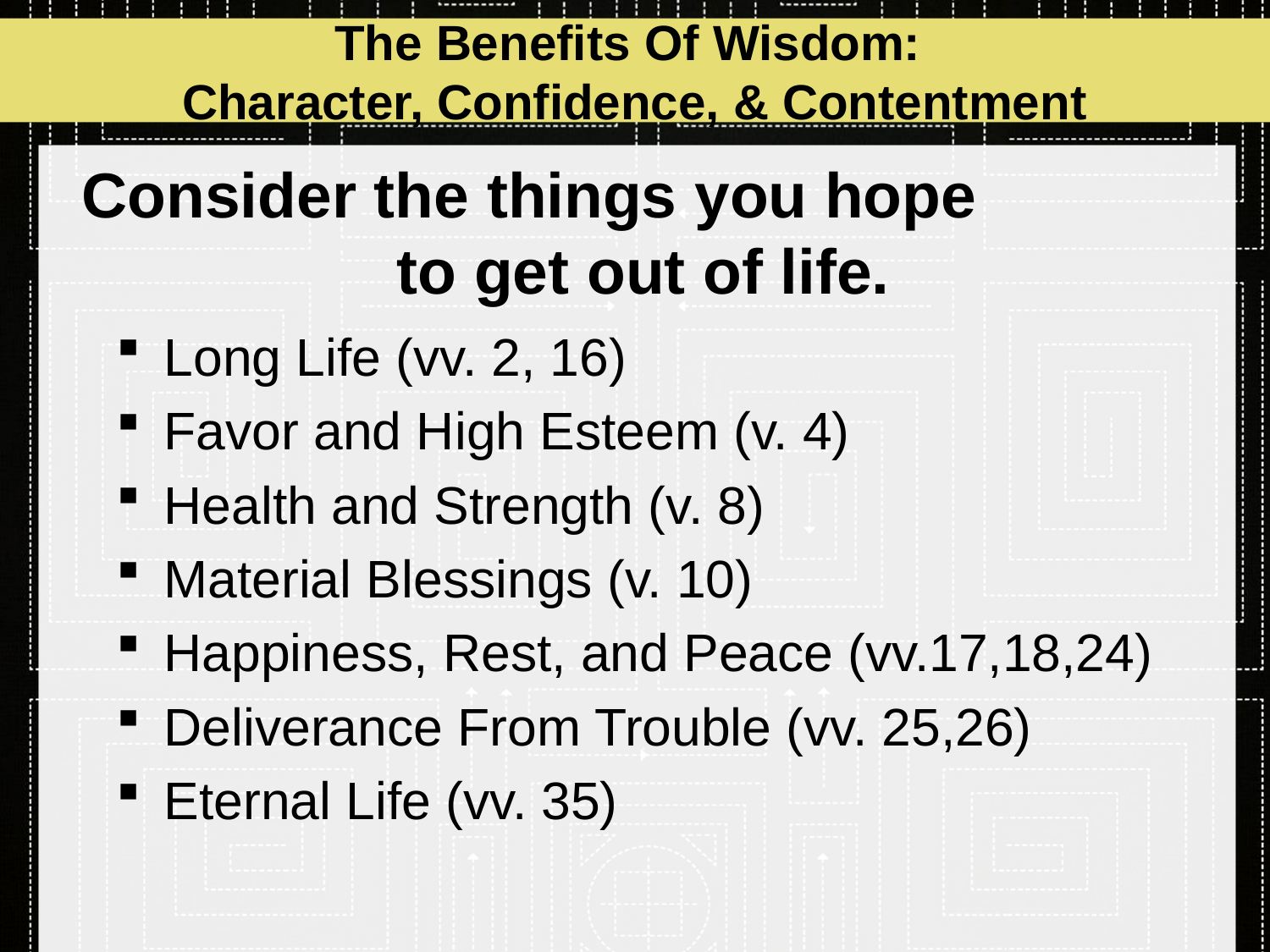

The Benefits Of Wisdom:
Character, Confidence, & Contentment
Consider the things you hope               to get out of life.
Long Life (vv. 2, 16)
Favor and High Esteem (v. 4)
Health and Strength (v. 8)
Material Blessings (v. 10)
Happiness, Rest, and Peace (vv.17,18,24)
Deliverance From Trouble (vv. 25,26)
Eternal Life (vv. 35)